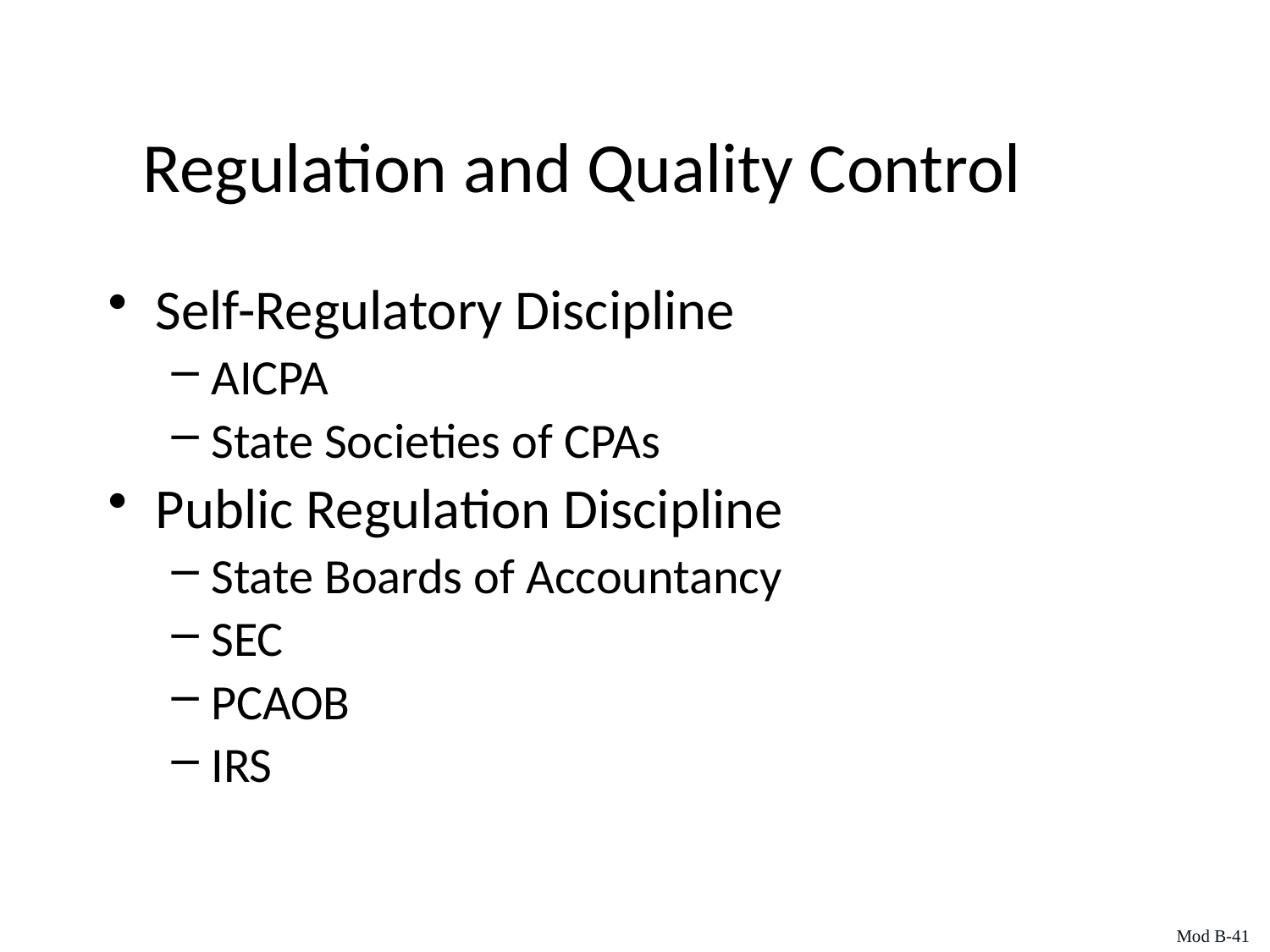

Regulation and Quality Control
Self-Regulatory Discipline
AICPA
State Societies of CPAs
Public Regulation Discipline
State Boards of Accountancy
SEC
PCAOB
IRS
Mod B-41